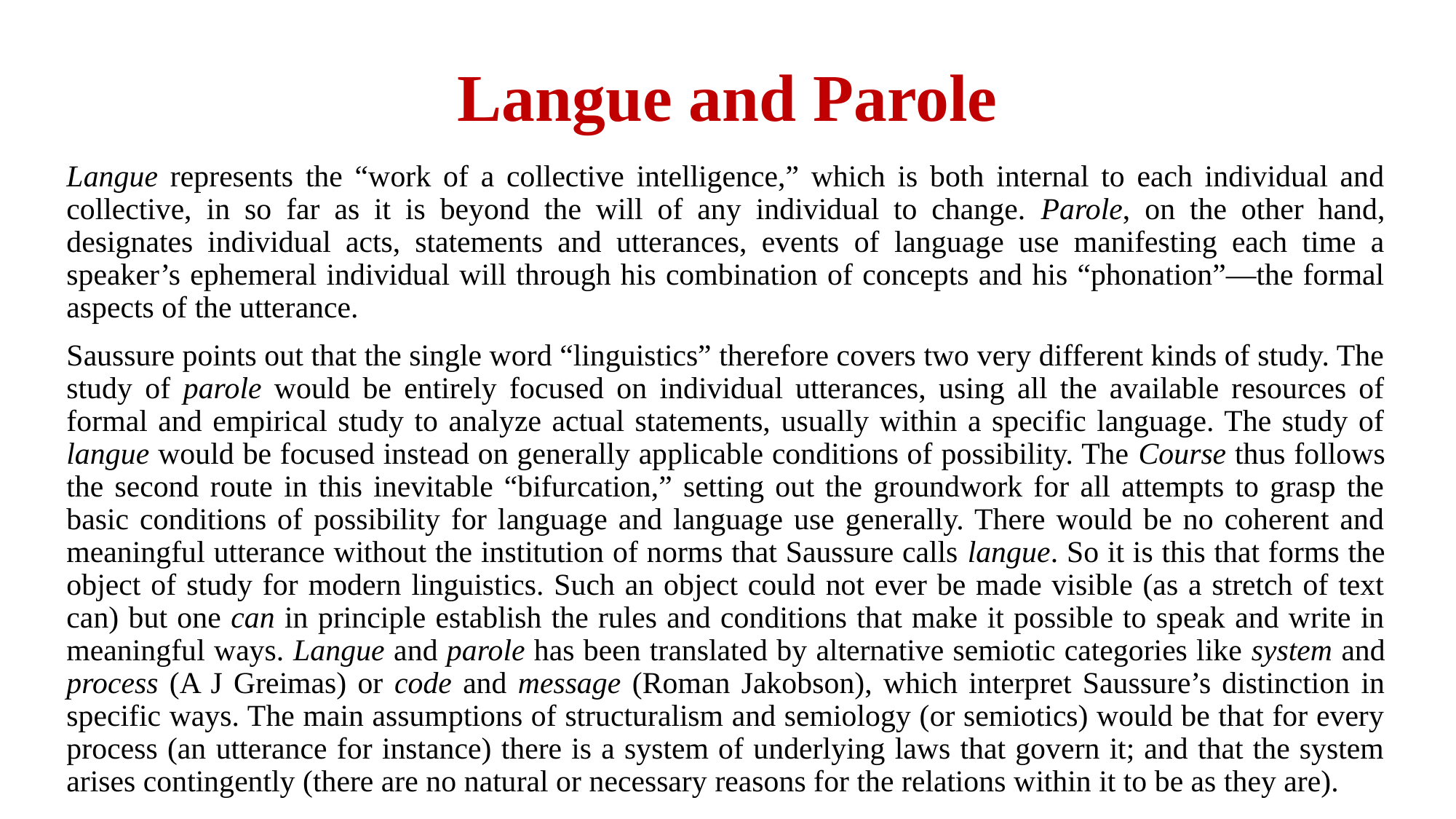

# Langue and Parole
Langue represents the “work of a collective intelligence,” which is both internal to each individual and collective, in so far as it is beyond the will of any individual to change. Parole, on the other hand, designates individual acts, statements and utterances, events of language use manifesting each time a speaker’s ephemeral individual will through his combination of concepts and his “phonation”—the formal aspects of the utterance.
Saussure points out that the single word “linguistics” therefore covers two very different kinds of study. The study of parole would be entirely focused on individual utterances, using all the available resources of formal and empirical study to analyze actual statements, usually within a specific language. The study of langue would be focused instead on generally applicable conditions of possibility. The Course thus follows the second route in this inevitable “bifurcation,” setting out the groundwork for all attempts to grasp the basic conditions of possibility for language and language use generally. There would be no coherent and meaningful utterance without the institution of norms that Saussure calls langue. So it is this that forms the object of study for modern linguistics. Such an object could not ever be made visible (as a stretch of text can) but one can in principle establish the rules and conditions that make it possible to speak and write in meaningful ways. Langue and parole has been translated by alternative semiotic categories like system and process (A J Greimas) or code and message (Roman Jakobson), which interpret Saussure’s distinction in specific ways. The main assumptions of structuralism and semiology (or semiotics) would be that for every process (an utterance for instance) there is a system of underlying laws that govern it; and that the system arises contingently (there are no natural or necessary reasons for the relations within it to be as they are).